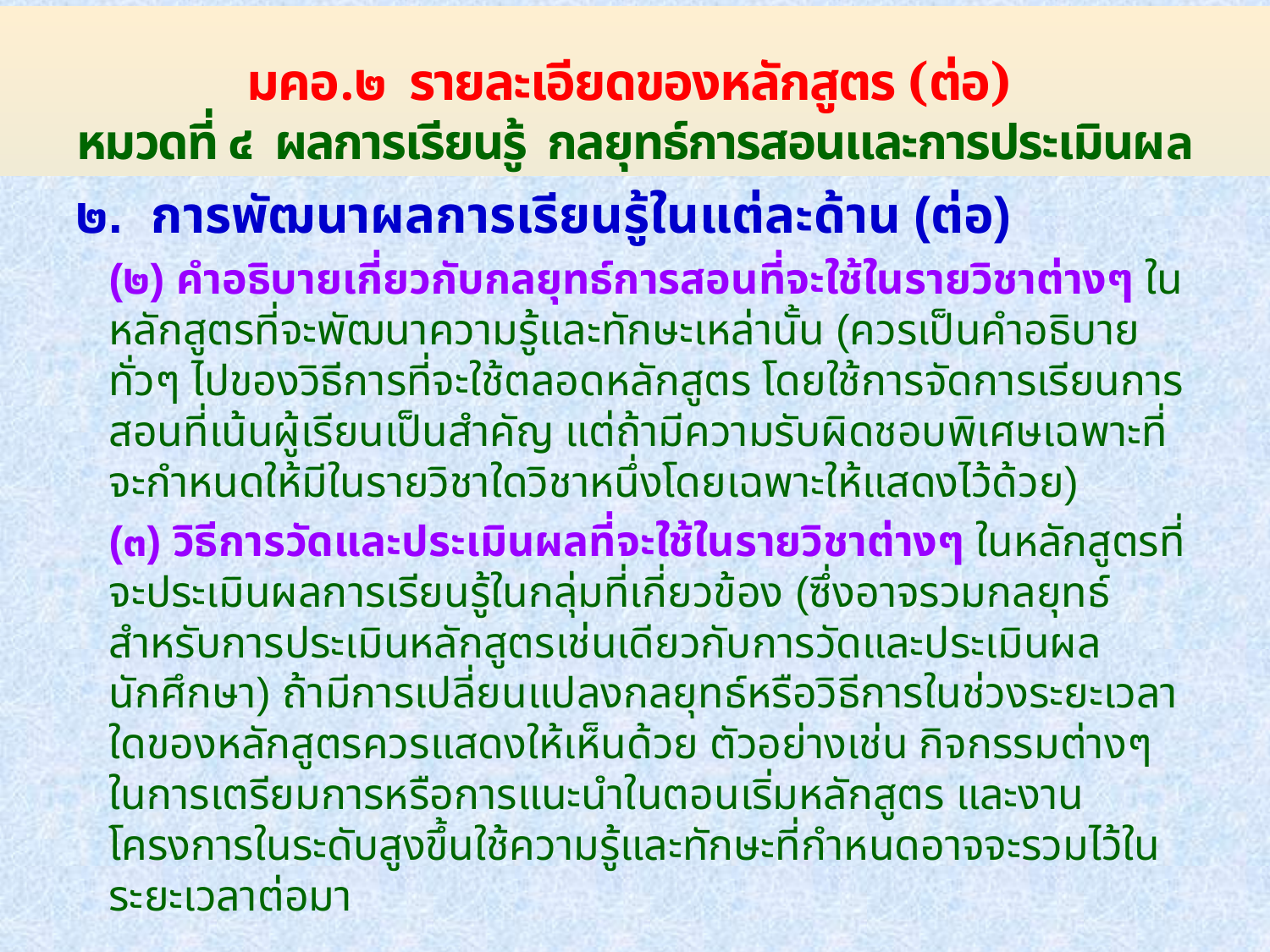

# มคอ.๒  รายละเอียดของหลักสูตร (ต่อ) หมวดที่ ๔  ผลการเรียนรู้  กลยุทธ์การสอนและการประเมินผล
๒.  การพัฒนาผลการเรียนรู้ในแต่ละด้าน (ต่อ)
	(๒) คำอธิบายเกี่ยวกับกลยุทธ์การสอนที่จะใช้ในรายวิชาต่างๆ ในหลักสูตรที่จะพัฒนาความรู้และทักษะเหล่านั้น (ควรเป็นคำอธิบายทั่วๆ ไปของวิธีการที่จะใช้ตลอดหลักสูตร โดยใช้การจัดการเรียนการสอนที่เน้นผู้เรียนเป็นสำคัญ แต่ถ้ามีความรับผิดชอบพิเศษเฉพาะที่จะกำหนดให้มีในรายวิชาใดวิชาหนึ่งโดยเฉพาะให้แสดงไว้ด้วย)
	(๓) วิธีการวัดและประเมินผลที่จะใช้ในรายวิชาต่างๆ ในหลักสูตรที่จะประเมินผลการเรียนรู้ในกลุ่มที่เกี่ยวข้อง (ซึ่งอาจรวมกลยุทธ์สำหรับการประเมินหลักสูตรเช่นเดียวกับการวัดและประเมินผลนักศึกษา) ถ้ามีการเปลี่ยนแปลงกลยุทธ์หรือวิธีการในช่วงระยะเวลาใดของหลักสูตรควรแสดงให้เห็นด้วย ตัวอย่างเช่น กิจกรรมต่างๆ ในการเตรียมการหรือการแนะนำในตอนเริ่มหลักสูตร และงานโครงการในระดับสูงขึ้นใช้ความรู้และทักษะที่กำหนดอาจจะรวมไว้ในระยะเวลาต่อมา